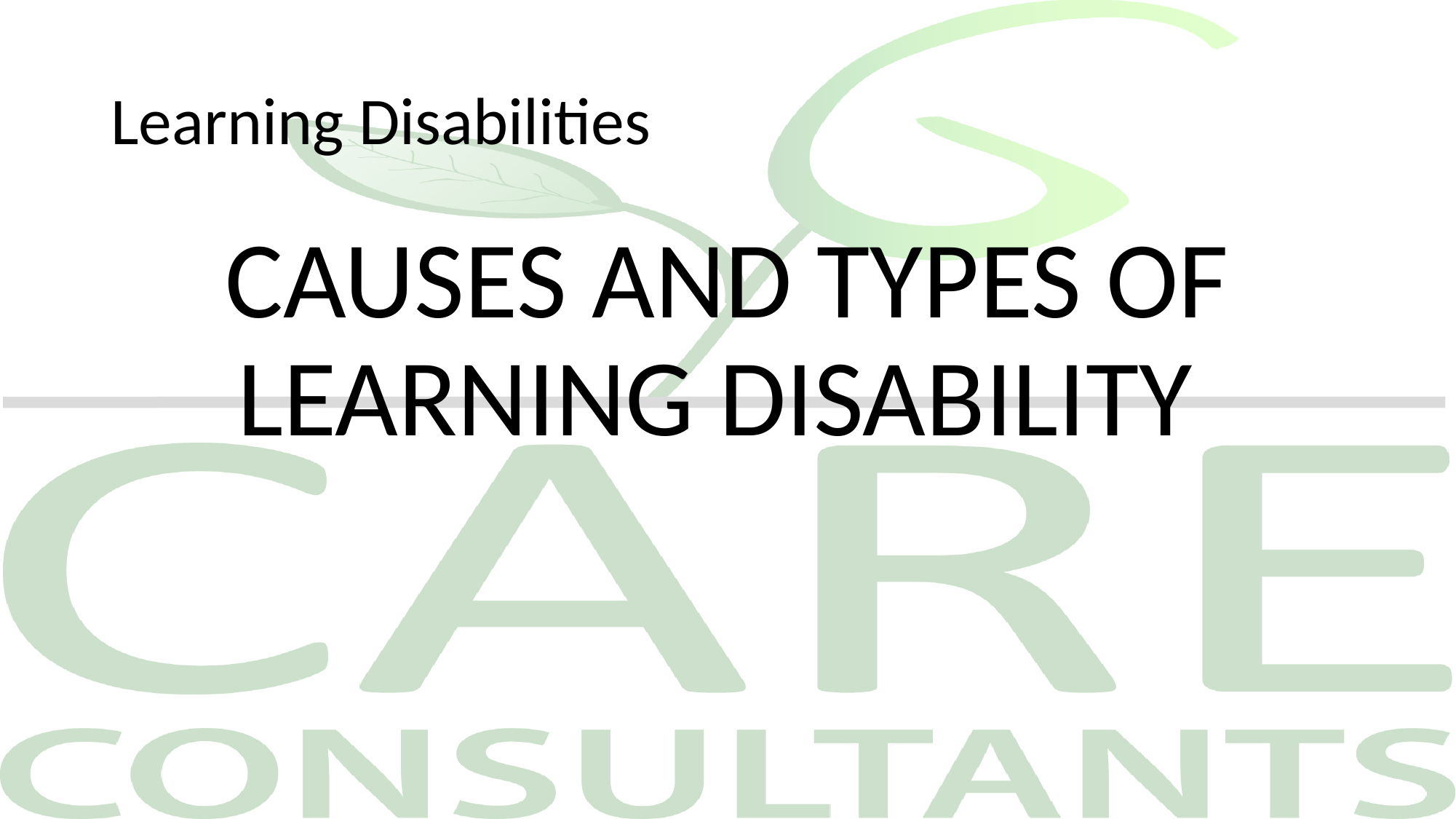

# Learning Disabilities
CAUSES AND TYPES OF LEARNING DISABILITY